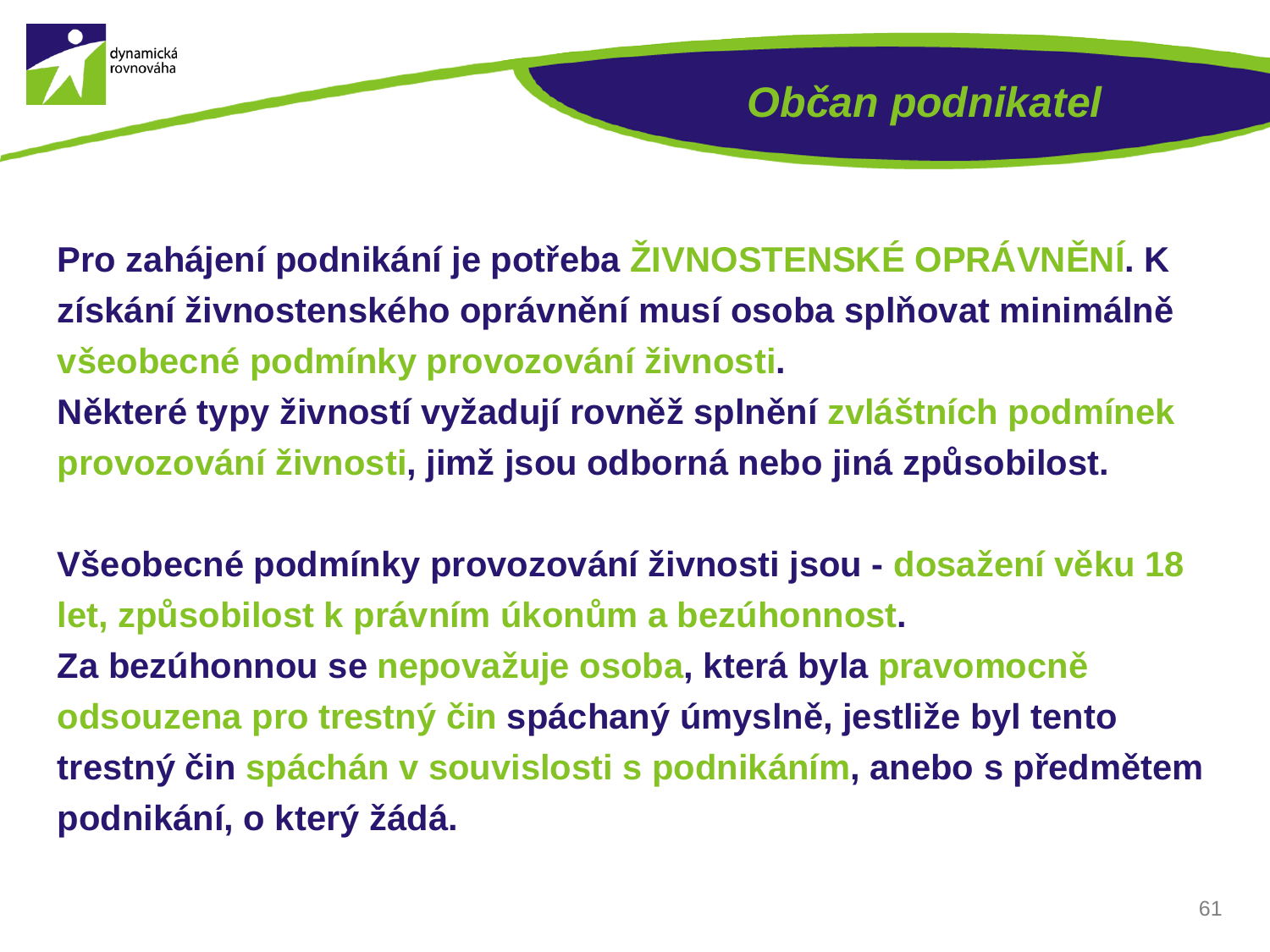

# Občan podnikatel
Pro zahájení podnikání je potřeba ŽIVNOSTENSKÉ OPRÁVNĚNÍ. K získání živnostenského oprávnění musí osoba splňovat minimálně všeobecné podmínky provozování živnosti.
Některé typy živností vyžadují rovněž splnění zvláštních podmínek provozování živnosti, jimž jsou odborná nebo jiná způsobilost.

Všeobecné podmínky provozování živnosti jsou - dosažení věku 18 let, způsobilost k právním úkonům a bezúhonnost.
Za bezúhonnou se nepovažuje osoba, která byla pravomocně odsouzena pro trestný čin spáchaný úmyslně, jestliže byl tento trestný čin spáchán v souvislosti s podnikáním, anebo s předmětem podnikání, o který žádá.
61